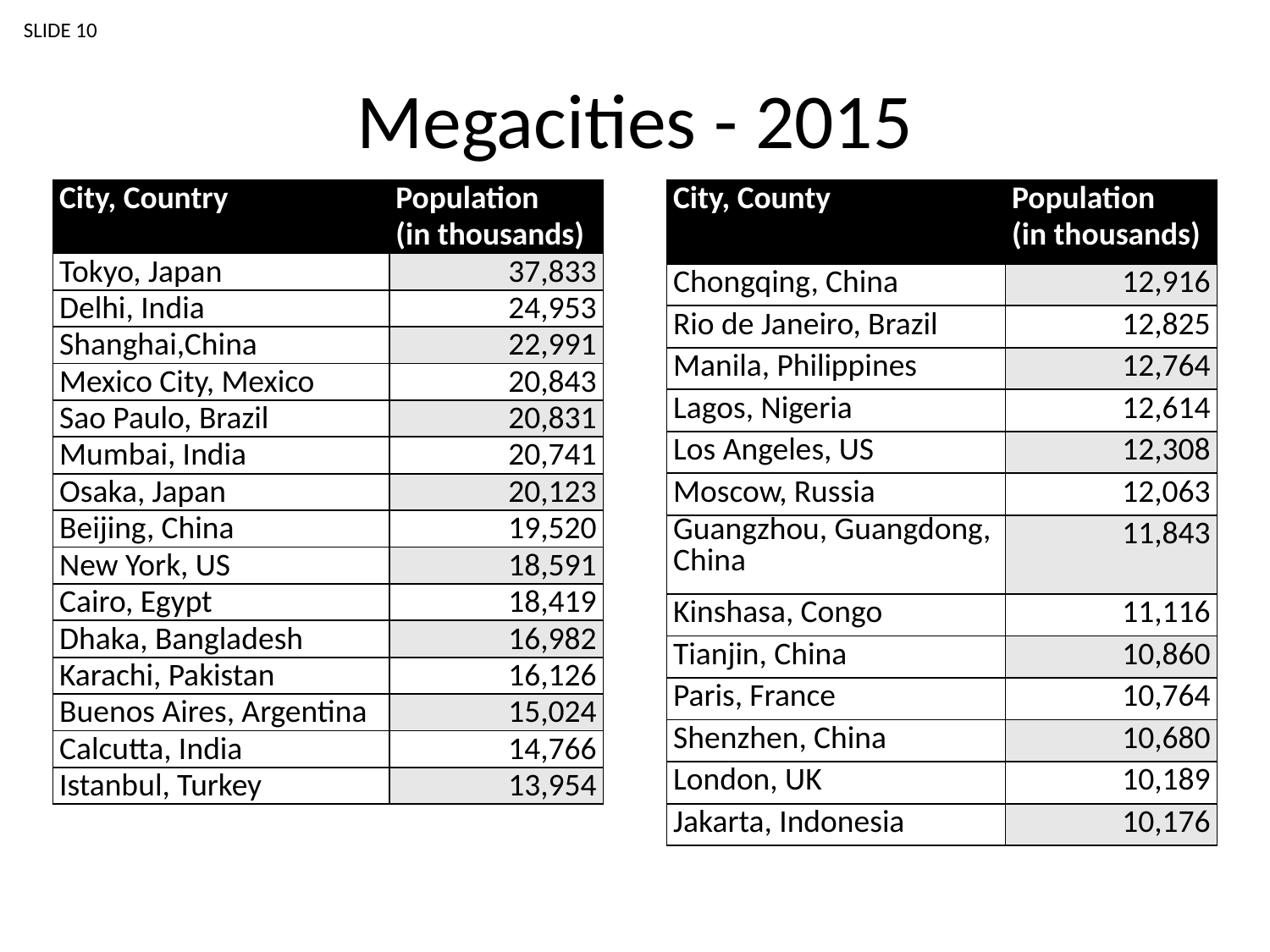

SLIDE 10
# Megacities - 2015
| City, Country | Population (in thousands) |
| --- | --- |
| Tokyo, Japan | 37,833 |
| Delhi, India | 24,953 |
| Shanghai,China | 22,991 |
| Mexico City, Mexico | 20,843 |
| Sao Paulo, Brazil | 20,831 |
| Mumbai, India | 20,741 |
| Osaka, Japan | 20,123 |
| Beijing, China | 19,520 |
| New York, US | 18,591 |
| Cairo, Egypt | 18,419 |
| Dhaka, Bangladesh | 16,982 |
| Karachi, Pakistan | 16,126 |
| Buenos Aires, Argentina | 15,024 |
| Calcutta, India | 14,766 |
| Istanbul, Turkey | 13,954 |
| City, County | Population (in thousands) |
| --- | --- |
| Chongqing, China | 12,916 |
| Rio de Janeiro, Brazil | 12,825 |
| Manila, Philippines | 12,764 |
| Lagos, Nigeria | 12,614 |
| Los Angeles, US | 12,308 |
| Moscow, Russia | 12,063 |
| Guangzhou, Guangdong, China | 11,843 |
| Kinshasa, Congo | 11,116 |
| Tianjin, China | 10,860 |
| Paris, France | 10,764 |
| Shenzhen, China | 10,680 |
| London, UK | 10,189 |
| Jakarta, Indonesia | 10,176 |